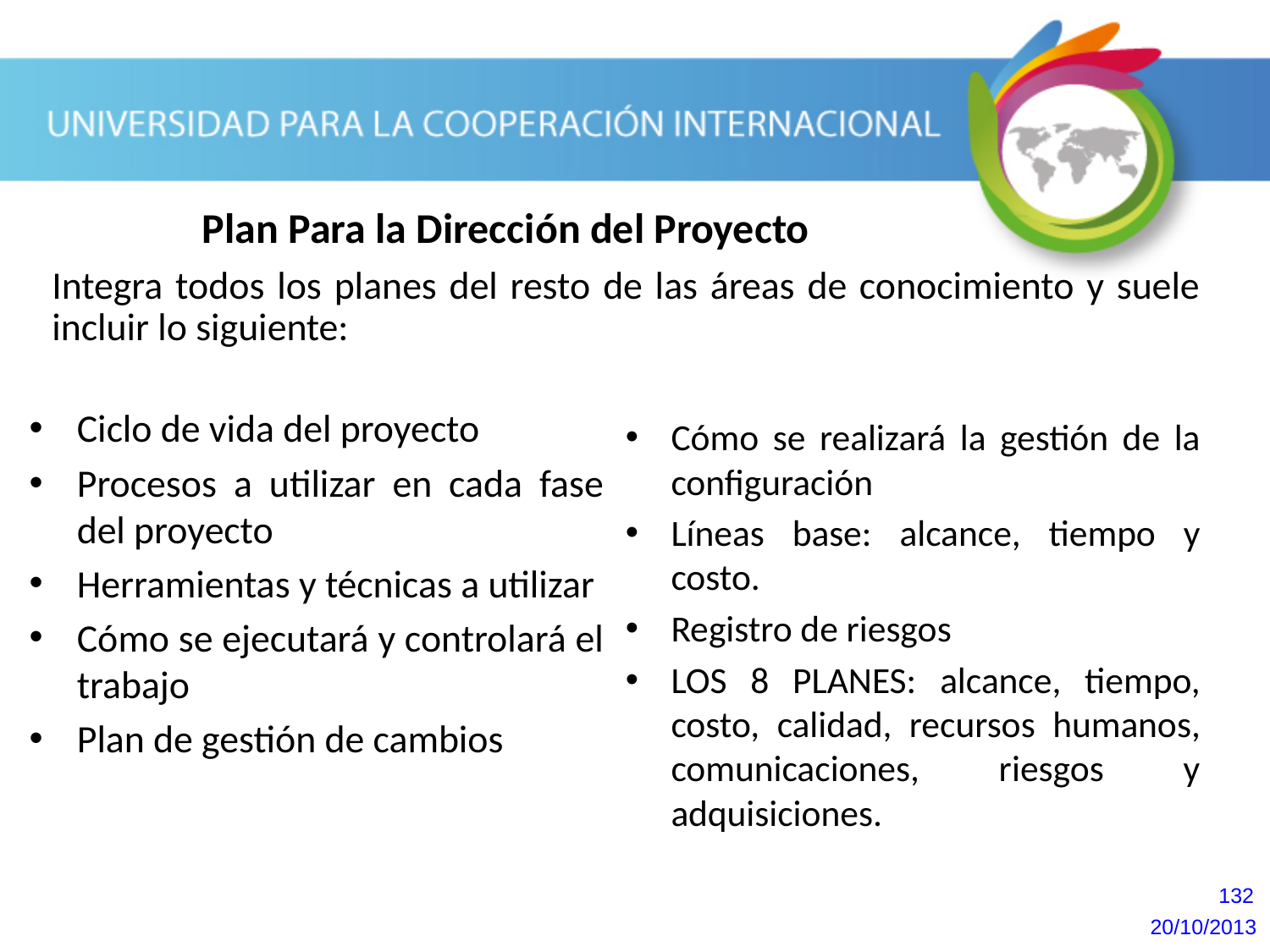

Plan Para la Dirección del Proyecto
Integra todos los planes del resto de las áreas de conocimiento y suele incluir lo siguiente:

Cómo se realizará la gestión de la configuración
Líneas base: alcance, tiempo y costo.
Registro de riesgos
LOS 8 PLANES: alcance, tiempo, costo, calidad, recursos humanos, comunicaciones, riesgos y adquisiciones.

Ciclo de vida del proyecto
Procesos a utilizar en cada fase del proyecto
Herramientas y técnicas a utilizar
Cómo se ejecutará y controlará el trabajo
Plan de gestión de cambios

132
20/10/2013